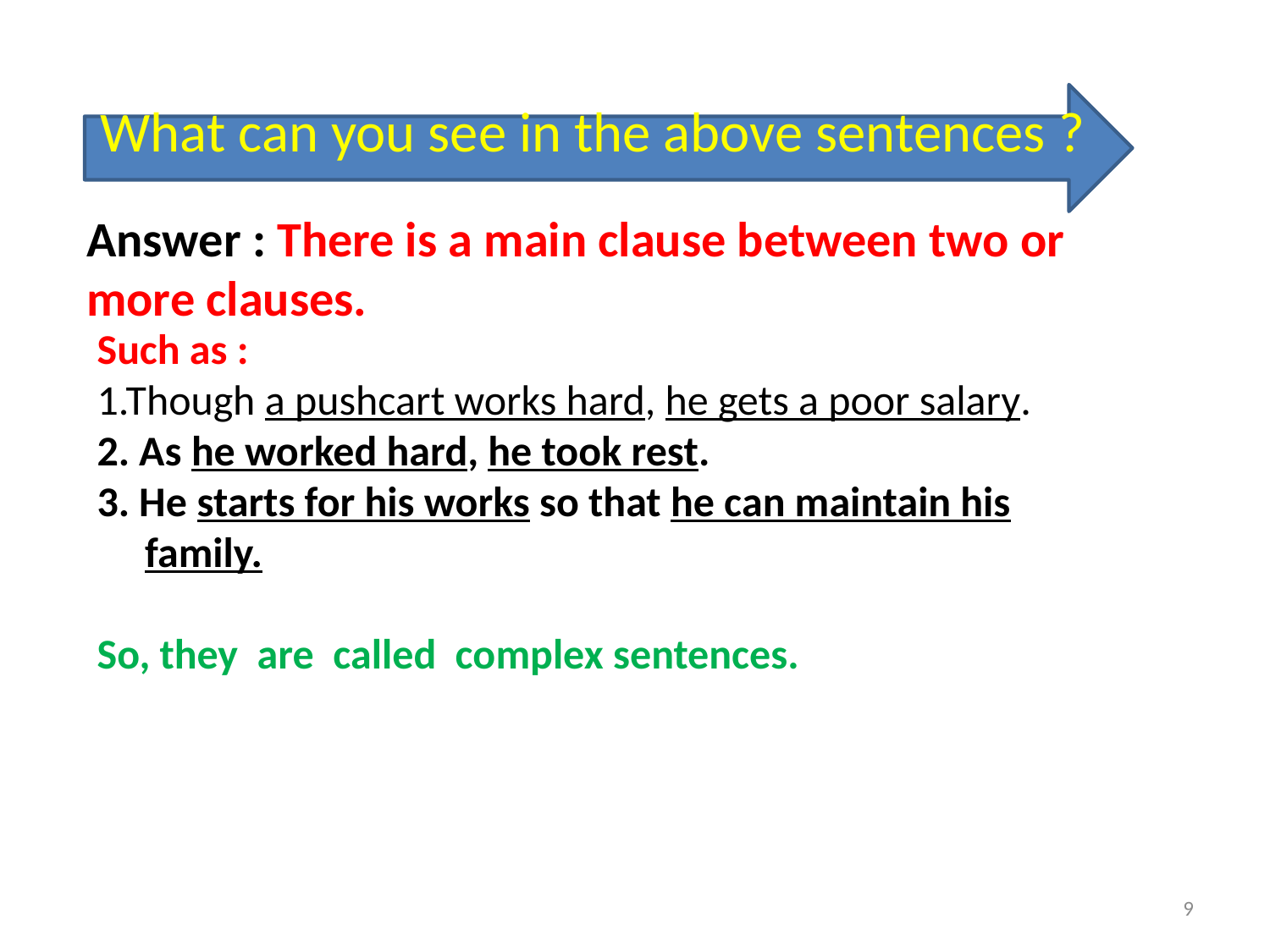

What can you see in the above sentences ?

Answer : There is a main clause between two or more clauses.
Such as :
1.Though a pushcart works hard, he gets a poor salary.
2. As he worked hard, he took rest.
3. He starts for his works so that he can maintain his family.

So, they  are  called  complex sentences.

9